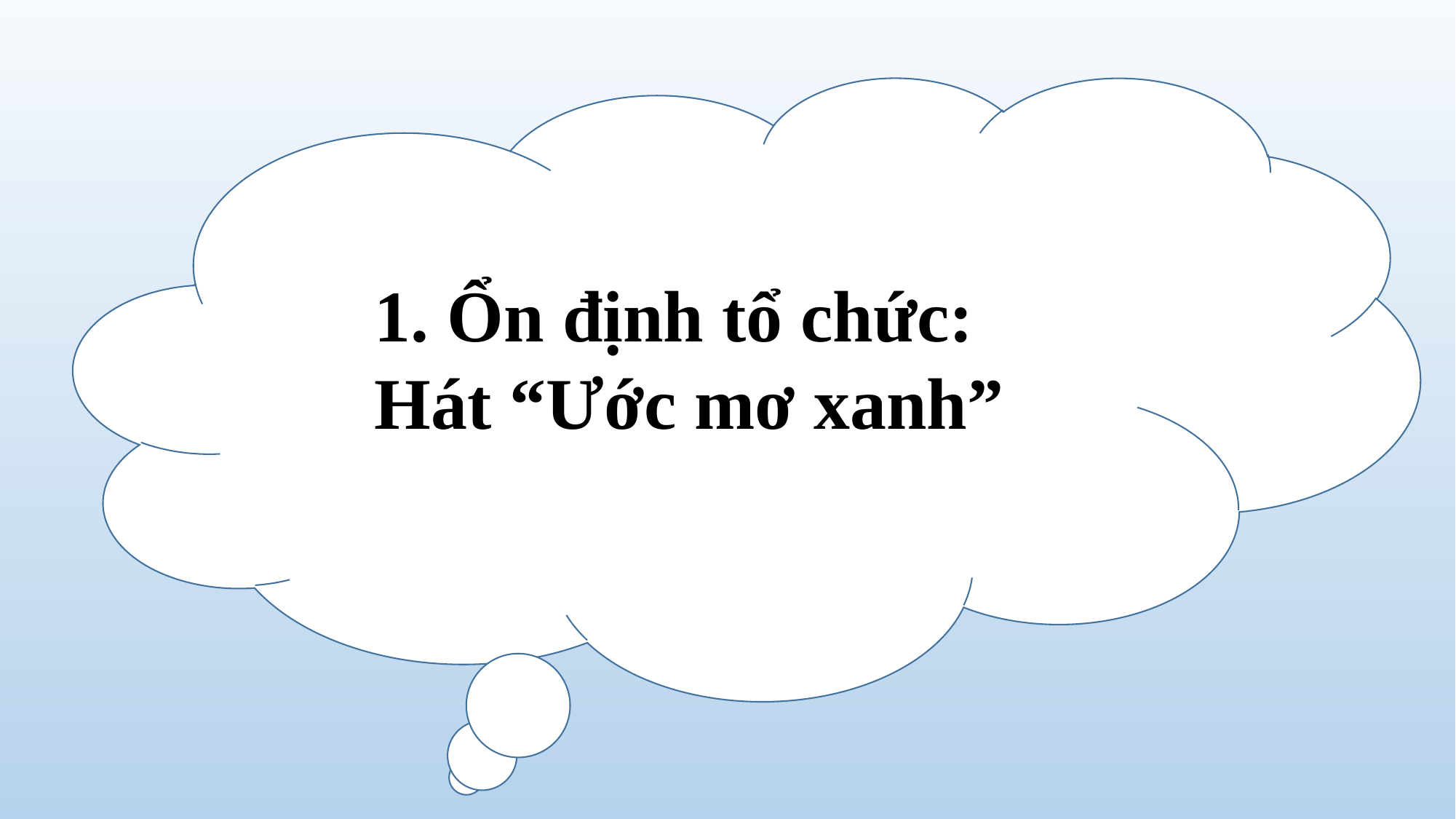

1. Ổn định tổ chức:
Hát “Ước mơ xanh”